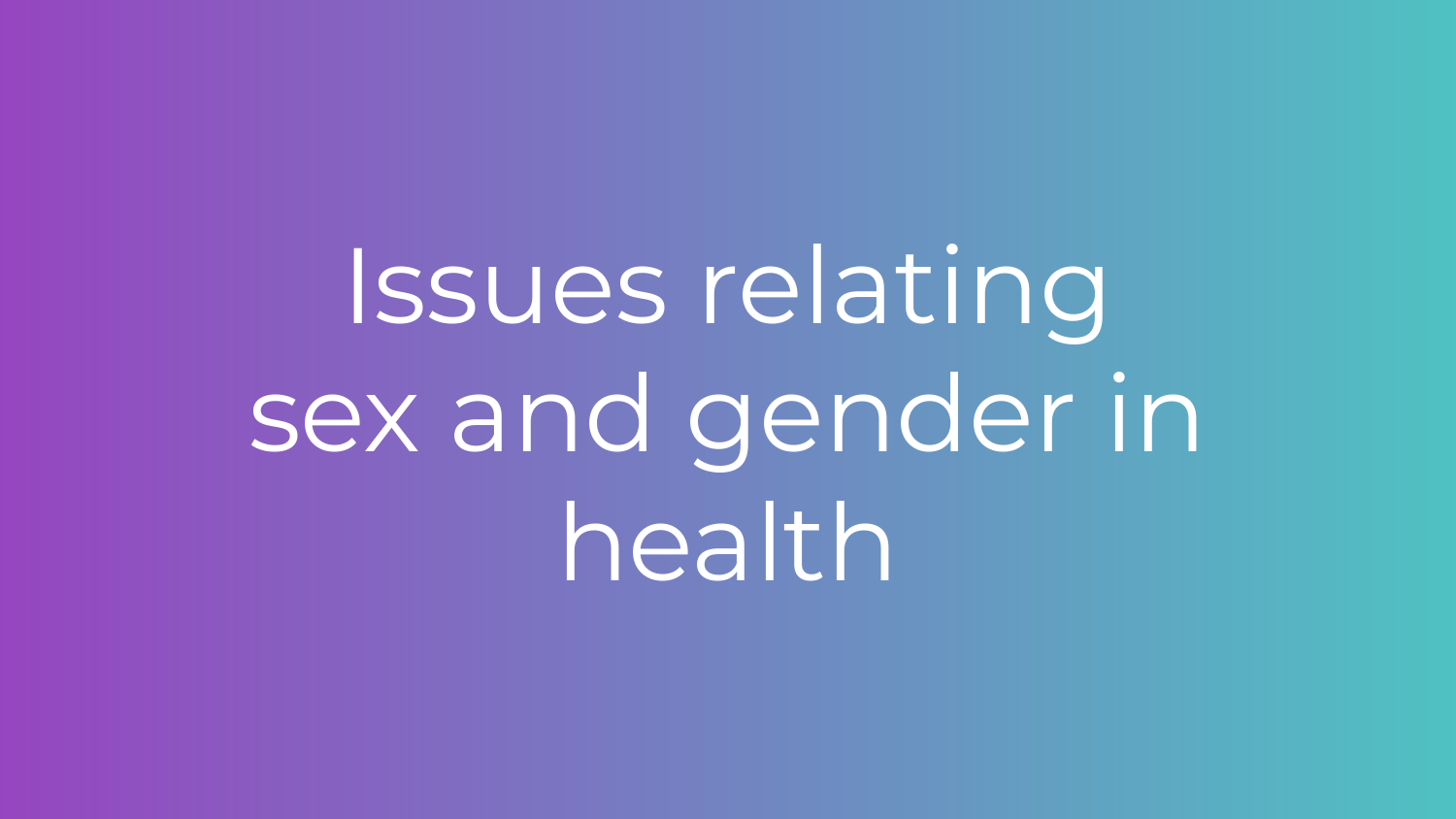

Issues relating sex and gender in health